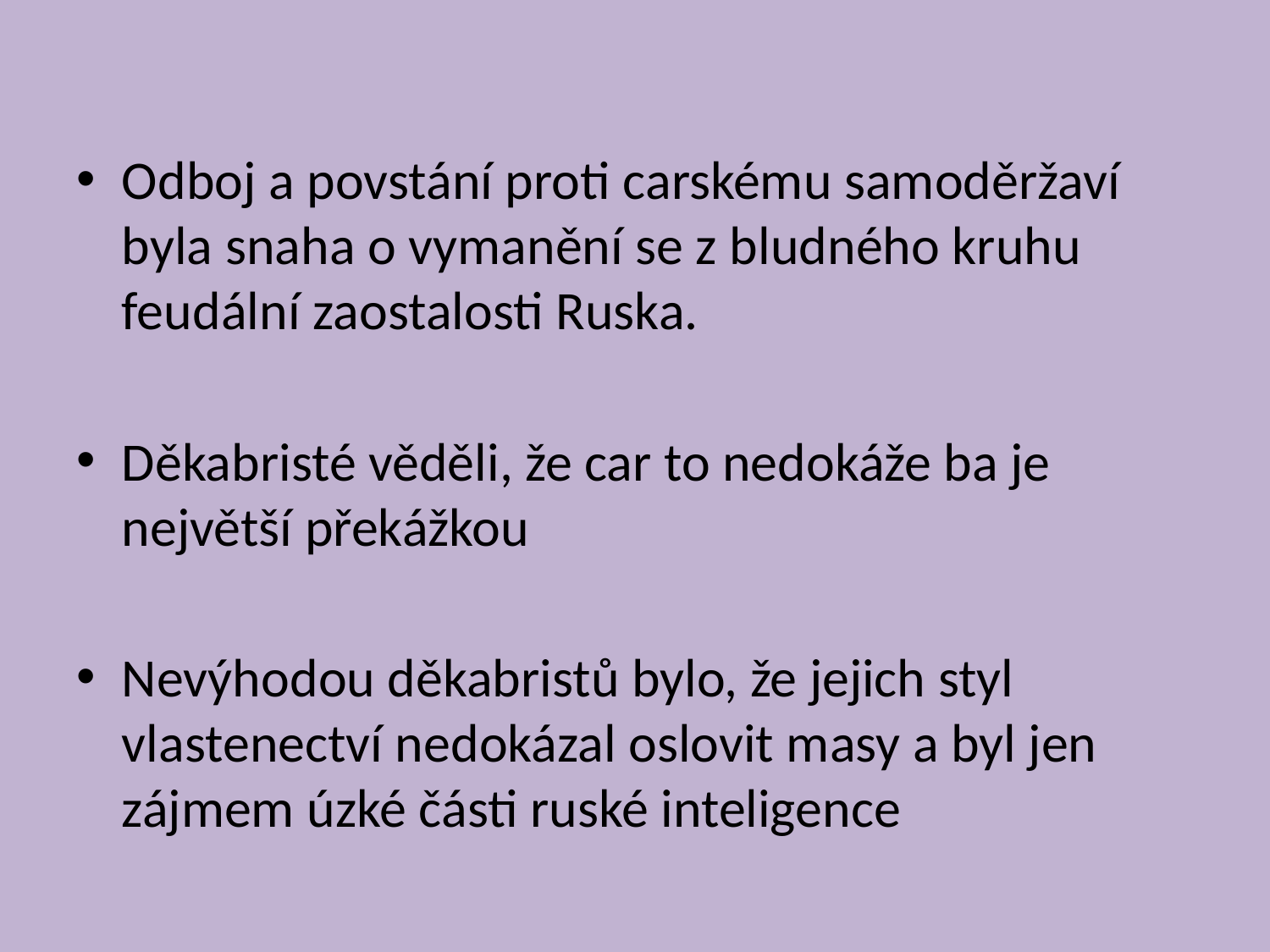

#
Odboj a povstání proti carskému samoděržaví byla snaha o vymanění se z bludného kruhu feudální zaostalosti Ruska.

Děkabristé věděli, že car to nedokáže ba je největší překážkou

Nevýhodou děkabristů bylo, že jejich styl vlastenectví nedokázal oslovit masy a byl jen zájmem úzké části ruské inteligence